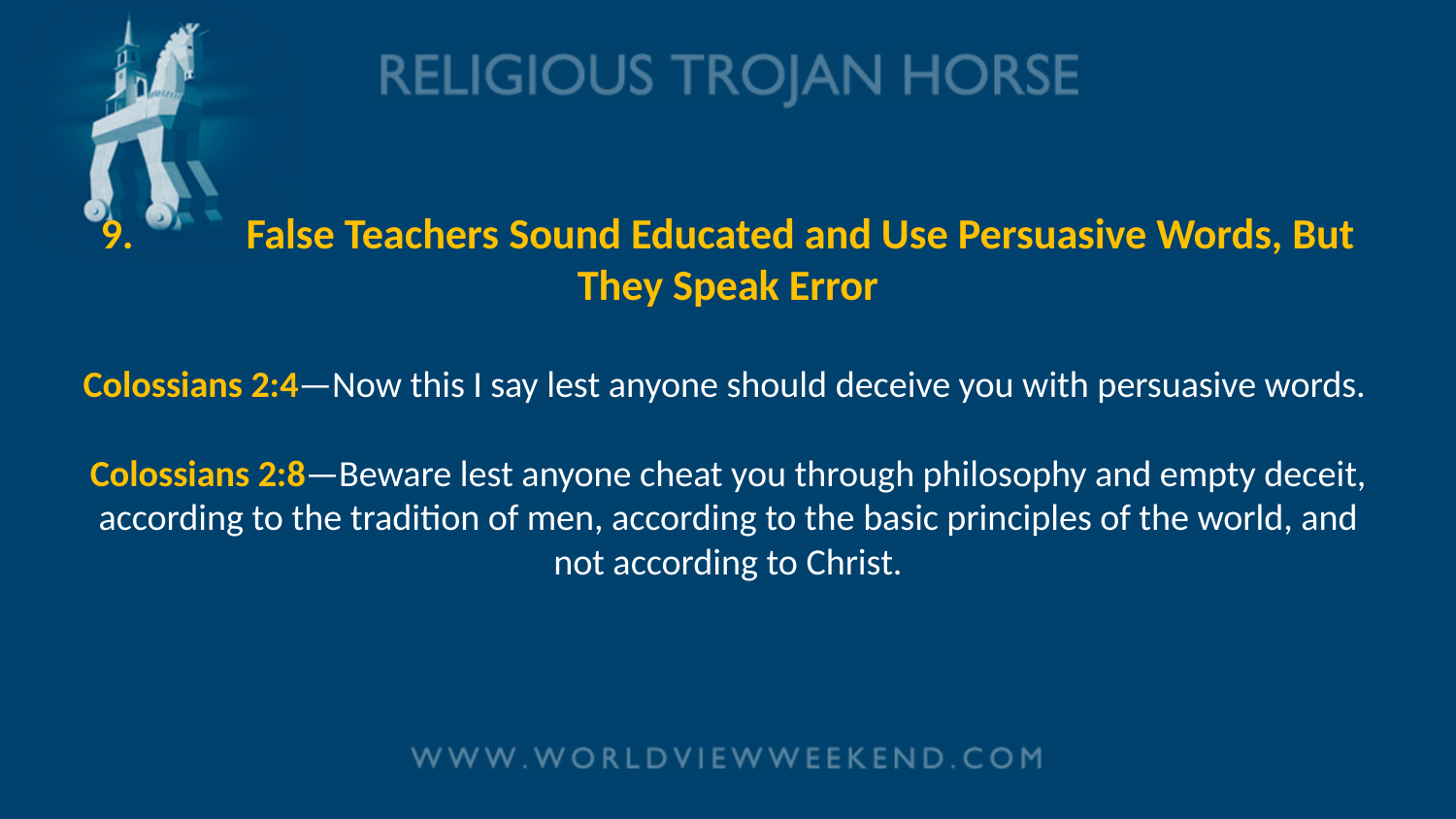

# 9.	False Teachers Sound Educated and Use Persuasive Words, But They Speak Error Colossians 2:4—Now this I say lest anyone should deceive you with persuasive words. Colossians 2:8—Beware lest anyone cheat you through philosophy and empty deceit, according to the tradition of men, according to the basic principles of the world, and not according to Christ.